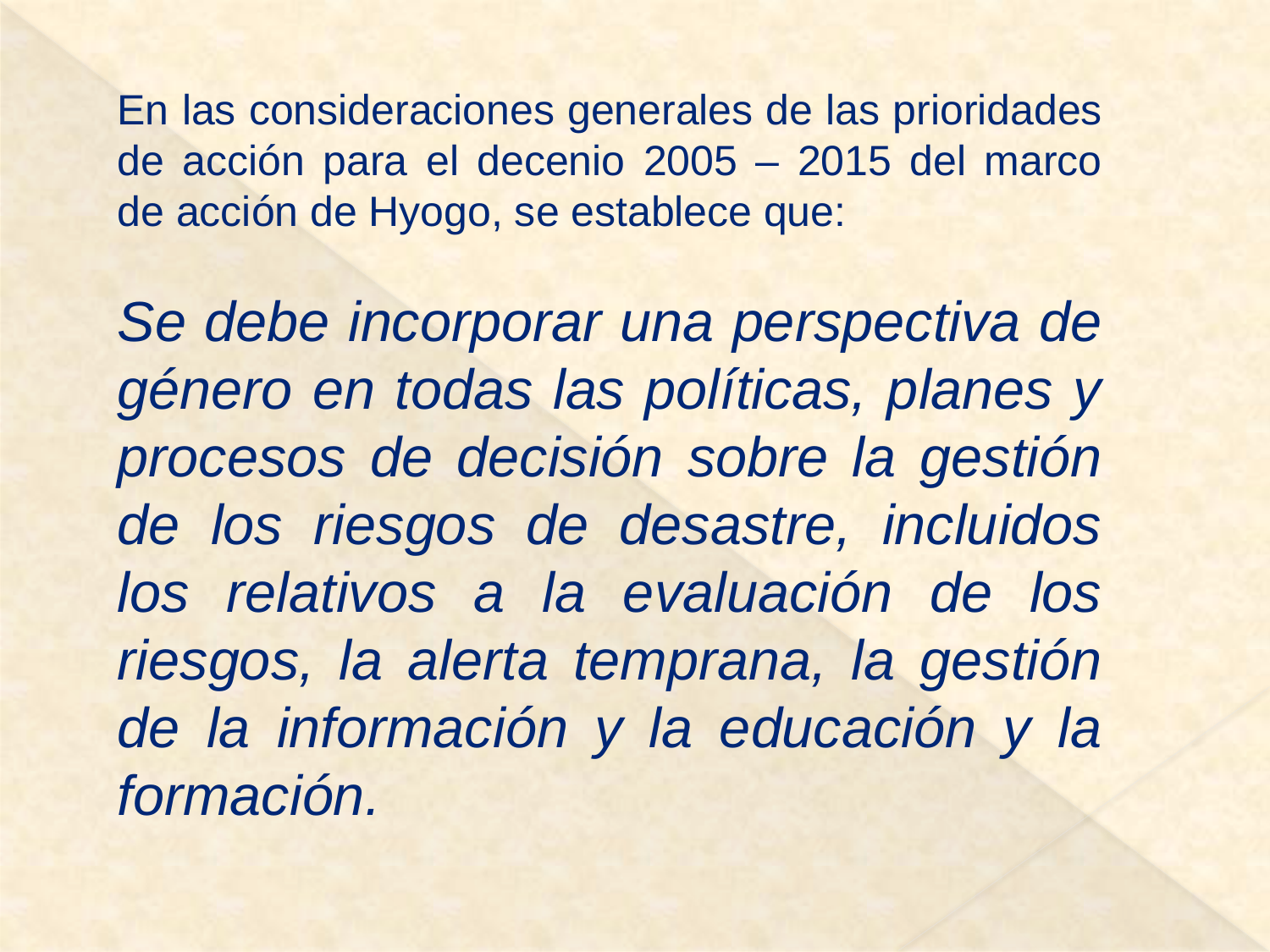

En las consideraciones generales de las prioridades de acción para el decenio 2005 – 2015 del marco de acción de Hyogo, se establece que:

Se debe incorporar una perspectiva de género en todas las políticas, planes y procesos de decisión sobre la gestión de los riesgos de desastre, incluidos los relativos a la evaluación de los riesgos, la alerta temprana, la gestión de la información y la educación y la formación.